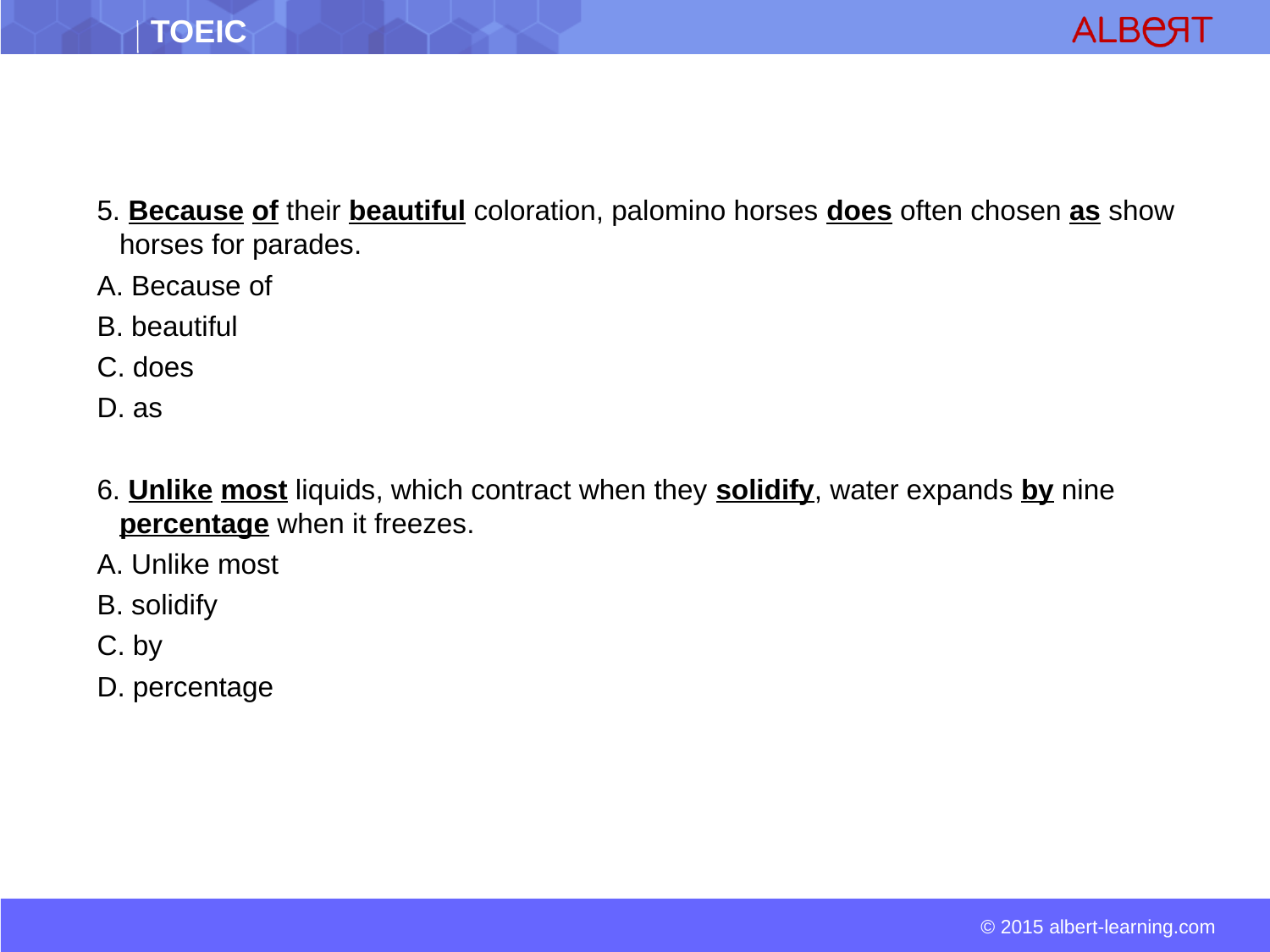

5. Because of their beautiful coloration, palomino horses does often chosen as show horses for parades.
A. Because of
B. beautiful
C. does
D. as

6. Unlike most liquids, which contract when they solidify, water expands by nine percentage when it freezes.
A. Unlike most
B. solidify
C. by
D. percentage